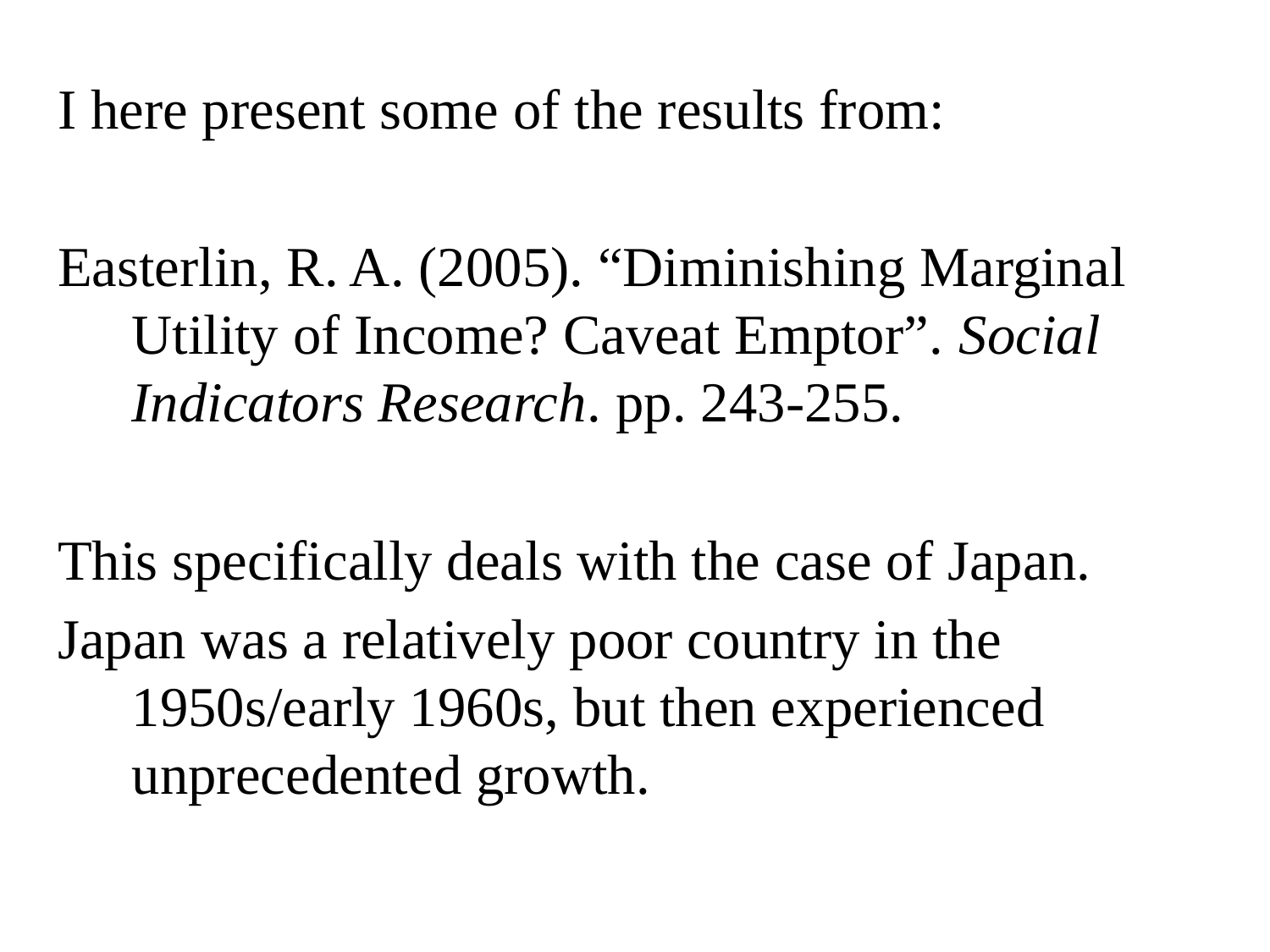

I here present some of the results from:

Easterlin, R. A. (2005). “Diminishing Marginal Utility of Income? Caveat Emptor”. Social Indicators Research. pp. 243-255.

This specifically deals with the case of Japan.
Japan was a relatively poor country in the 1950s/early 1960s, but then experienced unprecedented growth.